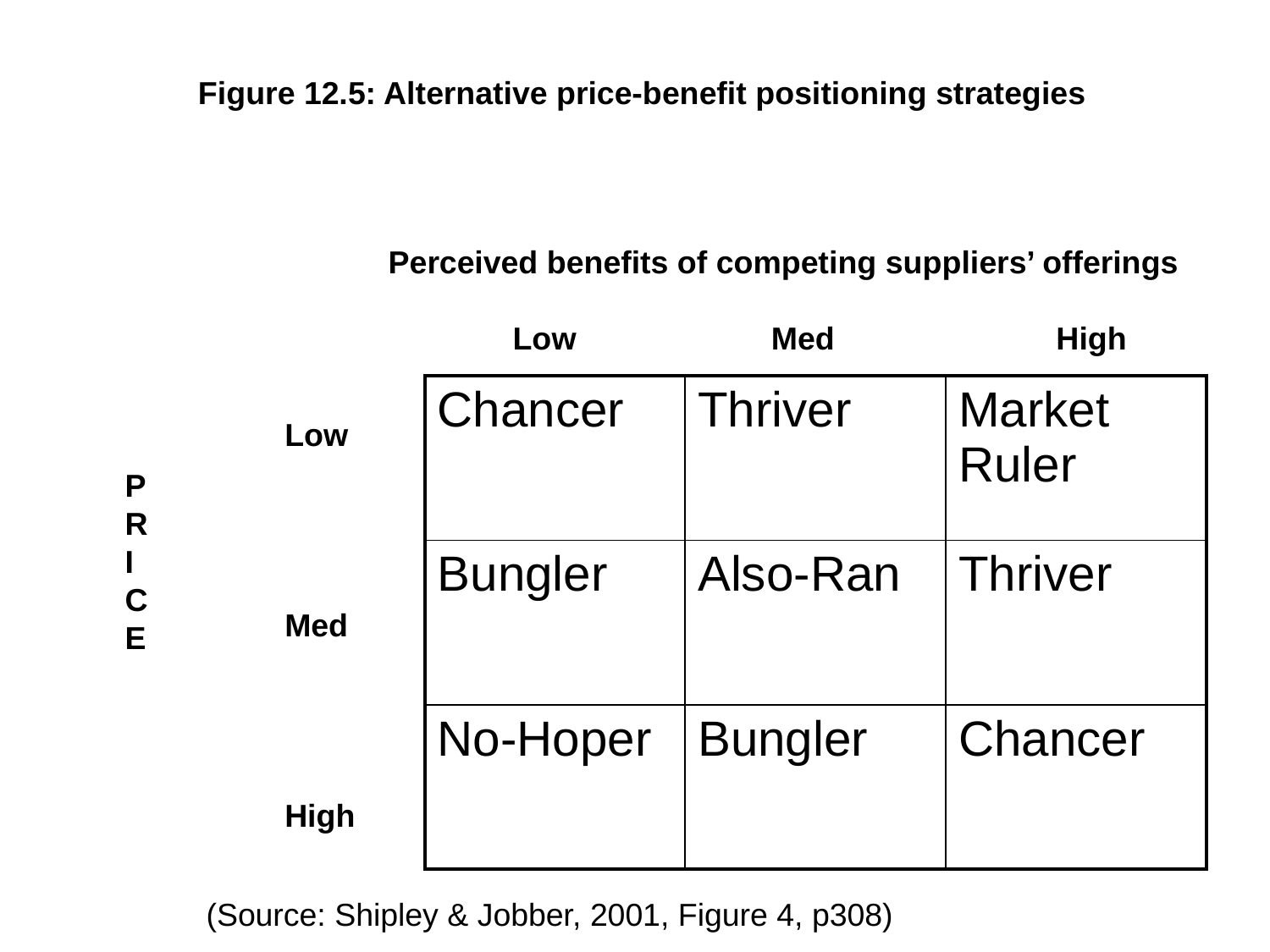

Figure 12.5: Alternative price-benefit positioning strategies
Perceived benefits of competing suppliers’ offerings

              Low                      Med                         High
| Chancer | Thriver | Market Ruler |
| --- | --- | --- |
| Bungler | Also-Ran | Thriver |
| No-Hoper | Bungler | Chancer |
Low

Med

High
P
R
I
C
E
(Source: Shipley & Jobber, 2001, Figure 4, p308)